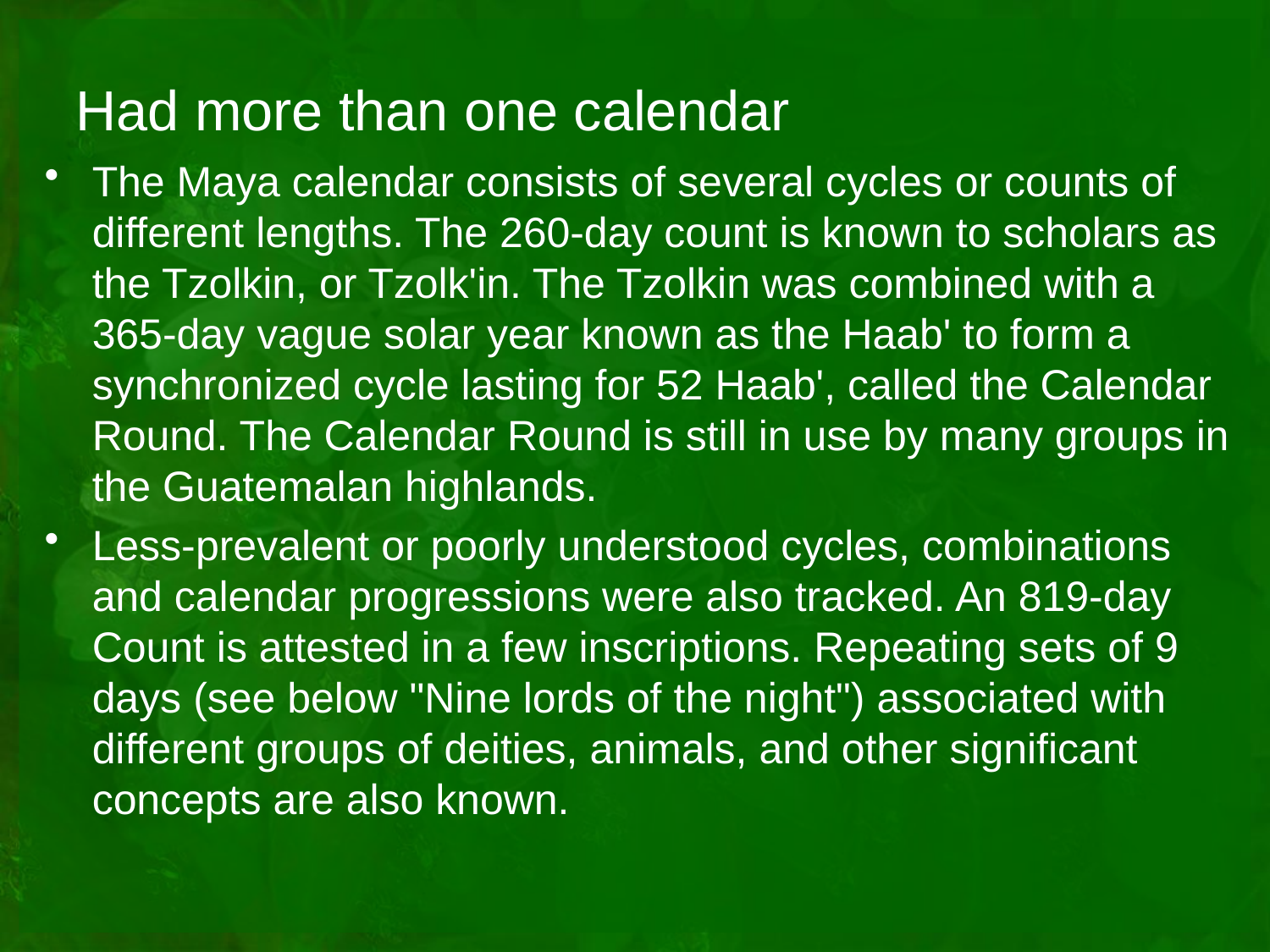

# Had more than one calendar
The Maya calendar consists of several cycles or counts of different lengths. The 260-day count is known to scholars as the Tzolkin, or Tzolk'in. The Tzolkin was combined with a 365-day vague solar year known as the Haab' to form a synchronized cycle lasting for 52 Haab', called the Calendar Round. The Calendar Round is still in use by many groups in the Guatemalan highlands.
Less-prevalent or poorly understood cycles, combinations and calendar progressions were also tracked. An 819-day Count is attested in a few inscriptions. Repeating sets of 9 days (see below "Nine lords of the night") associated with different groups of deities, animals, and other significant concepts are also known.